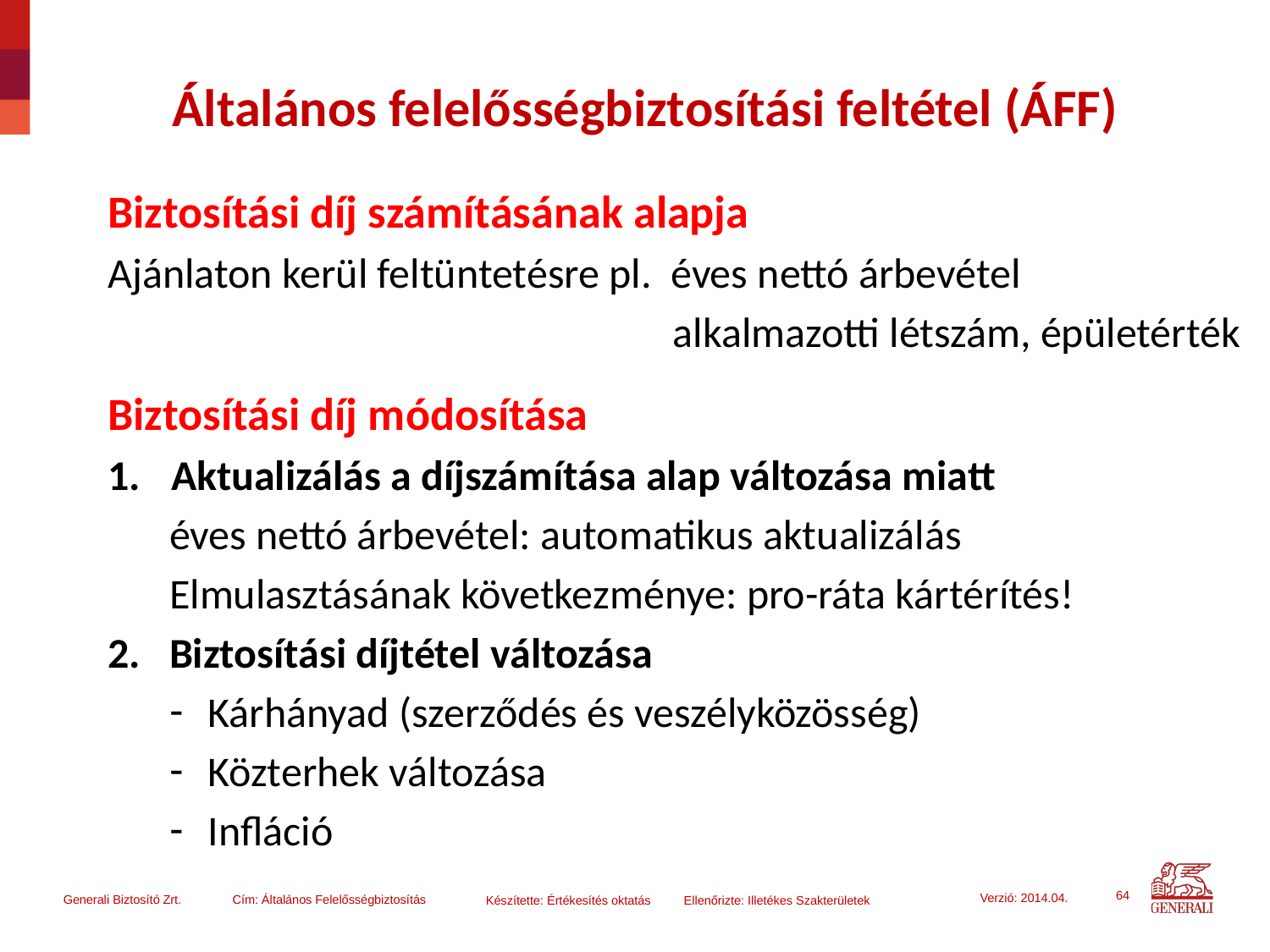

# Általános felelősségbiztosítási feltétel (ÁFF)
Biztosítási díj számításának alapja
Ajánlaton kerül feltüntetésre pl.  éves nettó árbevétel
				      alkalmazotti létszám, épületérték

Biztosítási díj módosítása
Aktualizálás a díjszámítása alap változása miatt
	éves nettó árbevétel: automatikus aktualizálás
Elmulasztásának következménye: pro-ráta kártérítés!
2. 	Biztosítási díjtétel változása
Kárhányad (szerződés és veszélyközösség)
Közterhek változása
Infláció